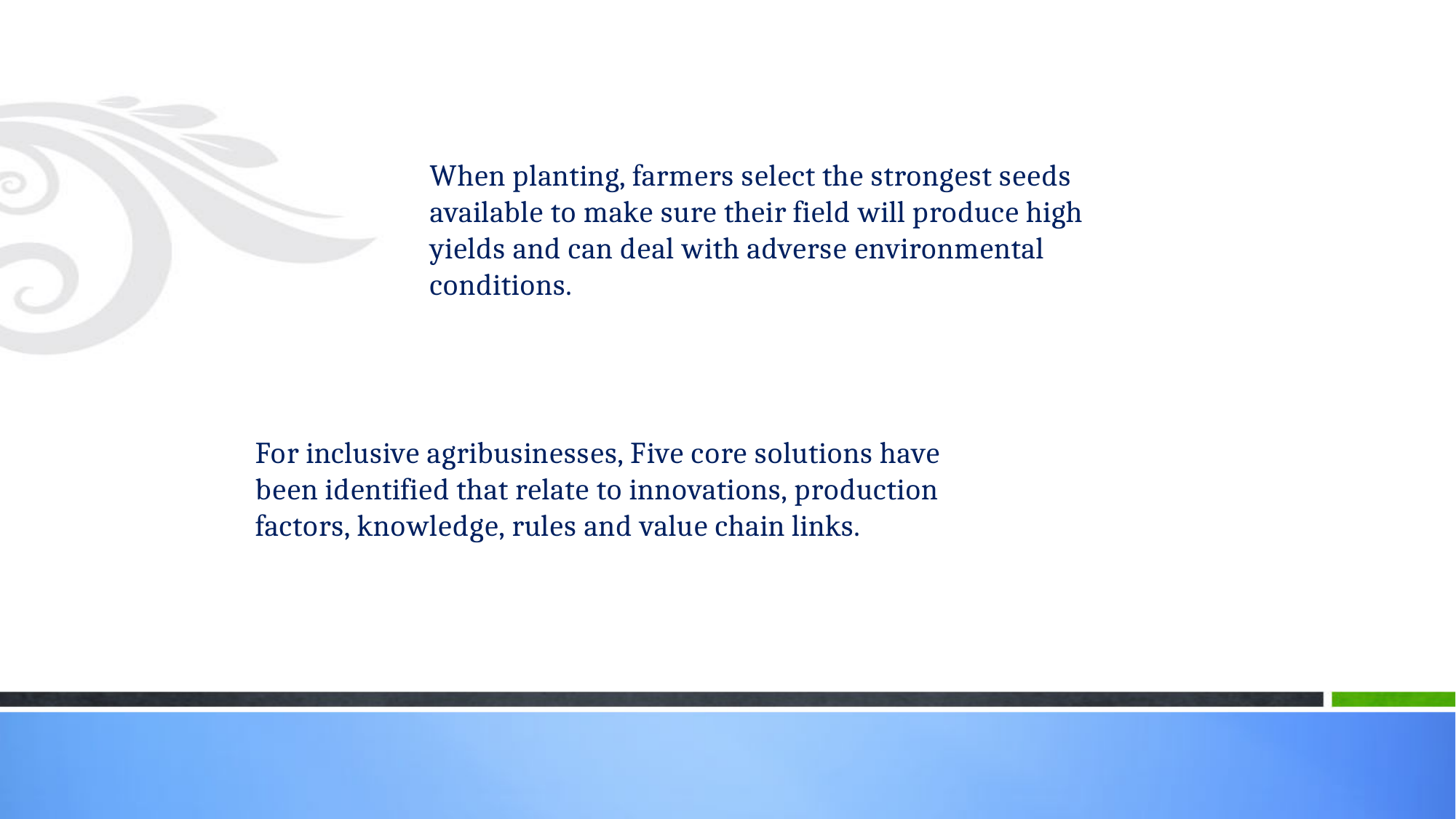

When planting, farmers select the strongest seeds available to make sure their field will produce high yields and can deal with adverse environmental conditions.
For inclusive agribusinesses, Five core solutions have been identified that relate to innovations, production  factors, knowledge, rules and value chain links.